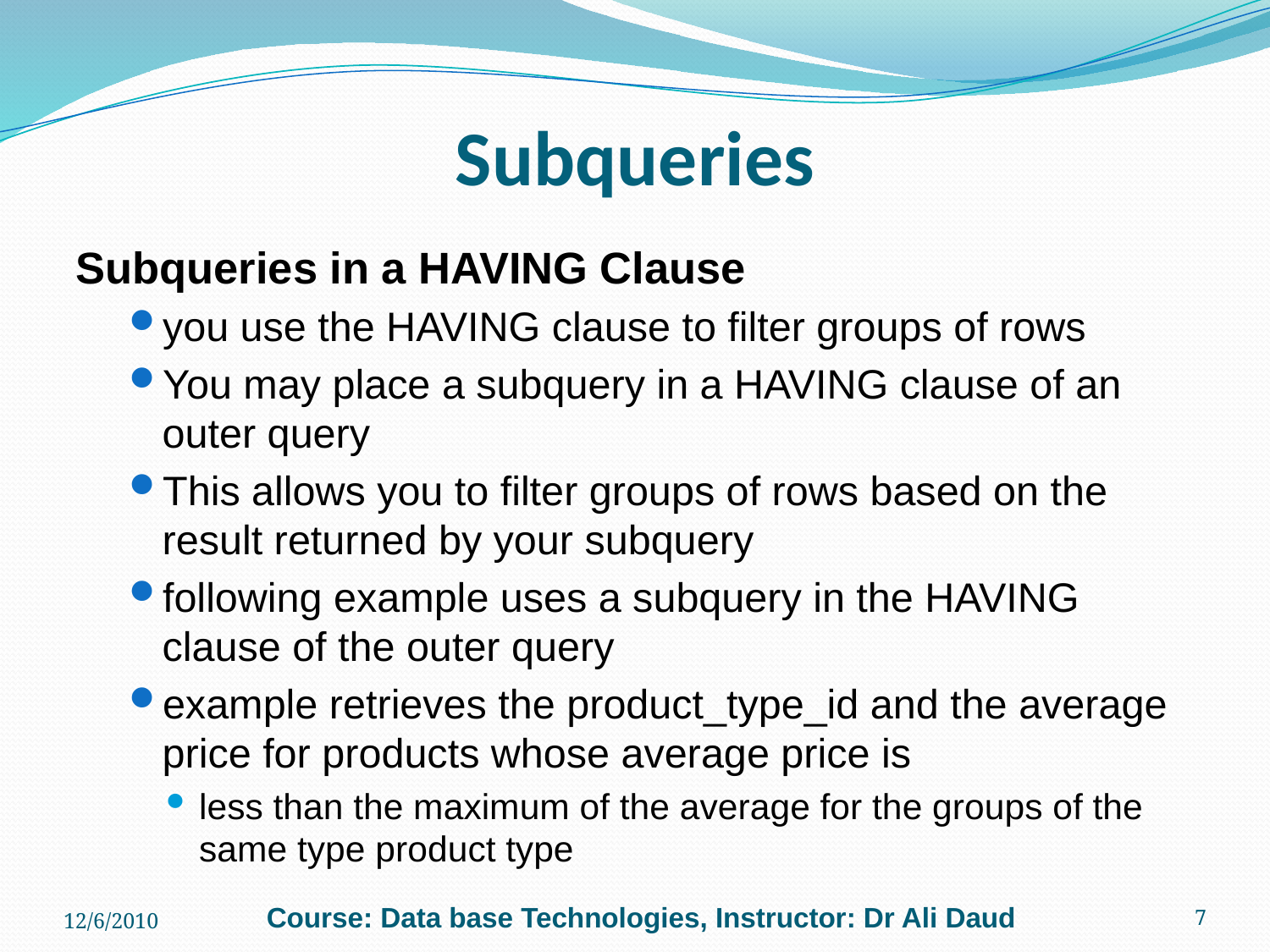

# Subqueries
Subqueries in a HAVING Clause
you use the HAVING clause to filter groups of rows
You may place a subquery in a HAVING clause of an outer query
This allows you to filter groups of rows based on the result returned by your subquery
following example uses a subquery in the HAVING clause of the outer query
example retrieves the product_type_id and the average price for products whose average price is
less than the maximum of the average for the groups of the same type product type

12/6/2010
Course: Data base Technologies, Instructor: Dr Ali Daud
7